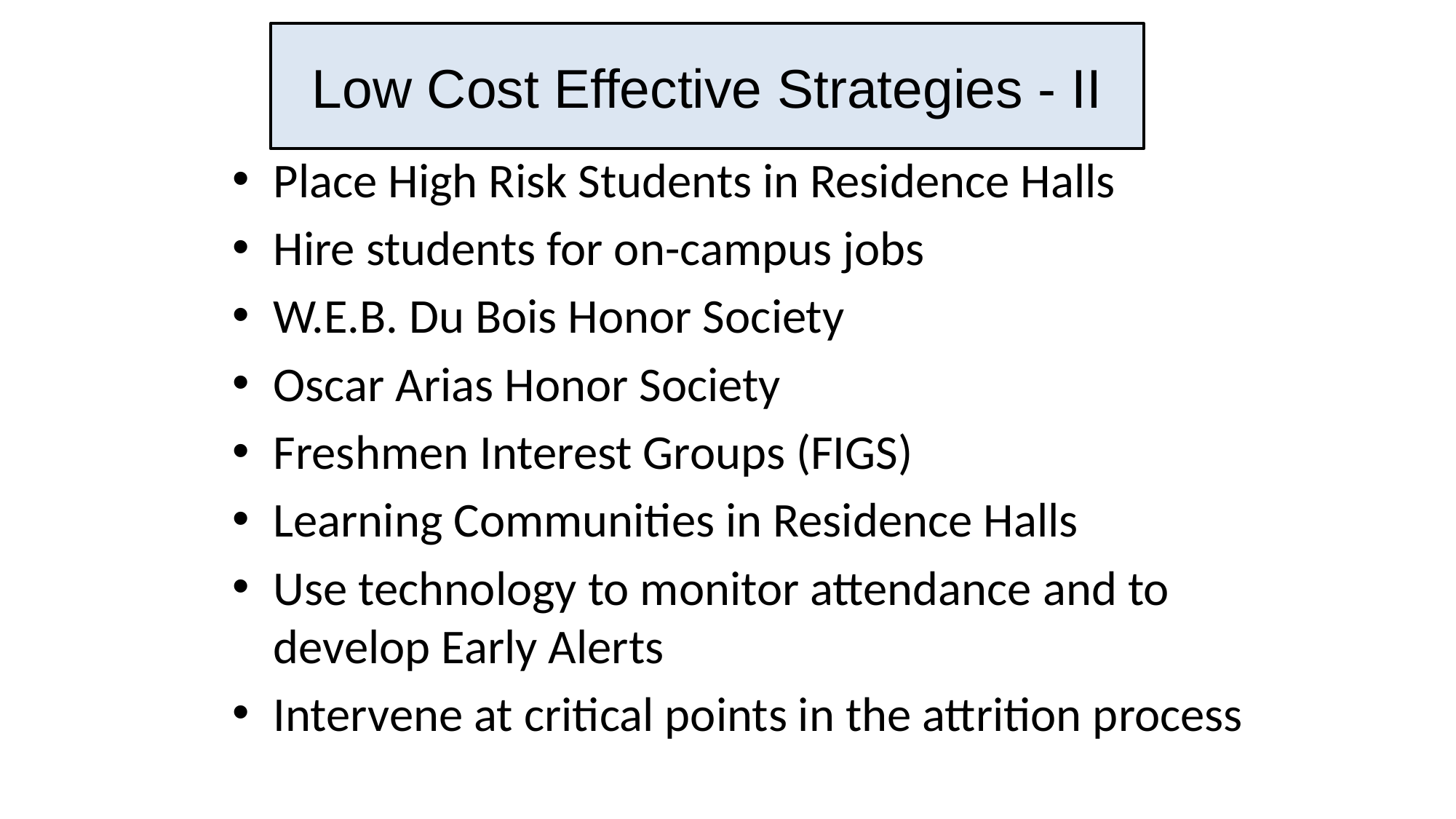

# Low Cost Effective Strategies - II
Place High Risk Students in Residence Halls
Hire students for on-campus jobs
W.E.B. Du Bois Honor Society
Oscar Arias Honor Society
Freshmen Interest Groups (FIGS)
Learning Communities in Residence Halls
Use technology to monitor attendance and to develop Early Alerts
Intervene at critical points in the attrition process